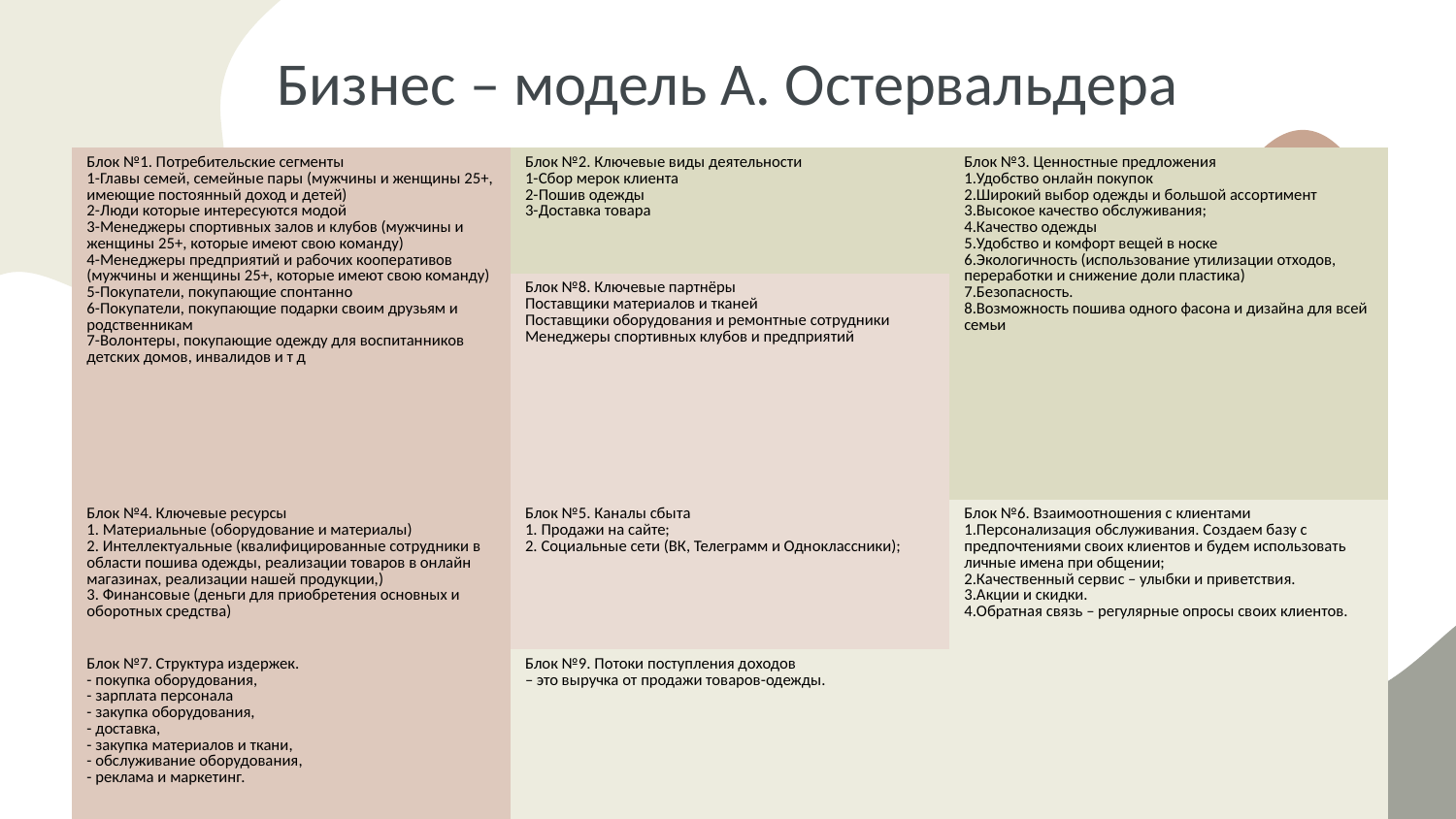

# Бизнес – модель А. Остервальдера
| Блок №1. Потребительские сегменты 1-Главы семей, семейные пары (мужчины и женщины 25+, имеющие постоянный доход и детей) 2-Люди которые интересуются модой 3-Менеджеры спортивных залов и клубов (мужчины и женщины 25+, которые имеют свою команду) 4-Менеджеры предприятий и рабочих кооперативов (мужчины и женщины 25+, которые имеют свою команду) 5-Покупатели, покупающие спонтанно 6-Покупатели, покупающие подарки своим друзьям и родственникам 7-Волонтеры, покупающие одежду для воспитанников детских домов, инвалидов и т д | Блок №2. Ключевые виды деятельности 1-Сбор мерок клиента 2-Пошив одежды 3-Доставка товара | Блок №3. Ценностные предложения 1.Удобство онлайн покупок 2.Широкий выбор одежды и большой ассортимент 3.Высокое качество обслуживания; 4.Качество одежды 5.Удобство и комфорт вещей в носке 6.Экологичность (использование утилизации отходов, переработки и снижение доли пластика) 7.Безопасность. 8.Возможность пошива одного фасона и дизайна для всей семьи |
| --- | --- | --- |
|  | Блок №8. Ключевые партнёры Поставщики материалов и тканей Поставщики оборудования и ремонтные сотрудники Менеджеры спортивных клубов и предприятий |  |
| Блок №4. Ключевые ресурсы 1. Материальные (оборудование и материалы) 2. Интеллектуальные (квалифицированные сотрудники в области пошива одежды, реализации товаров в онлайн магазинах, реализации нашей продукции,) 3. Финансовые (деньги для приобретения основных и оборотных средства) | Блок №5. Каналы сбыта 1. Продажи на сайте; 2. Социальные сети (ВК, Телеграмм и Одноклассники); | Блок №6. Взаимоотношения с клиентами 1.Персонализация обслуживания. Создаем базу с предпочтениями своих клиентов и будем использовать личные имена при общении; 2.Качественный сервис – улыбки и приветствия. 3.Акции и скидки. 4.Обратная связь – регулярные опросы своих клиентов. |
| Блок №7. Структура издержек. - покупка оборудования, - зарплата персонала - закупка оборудования, - доставка, - закупка материалов и ткани, - обслуживание оборудования, - реклама и маркетинг. | Блок №9. Потоки поступления доходов – это выручка от продажи товаров-одежды. |  |